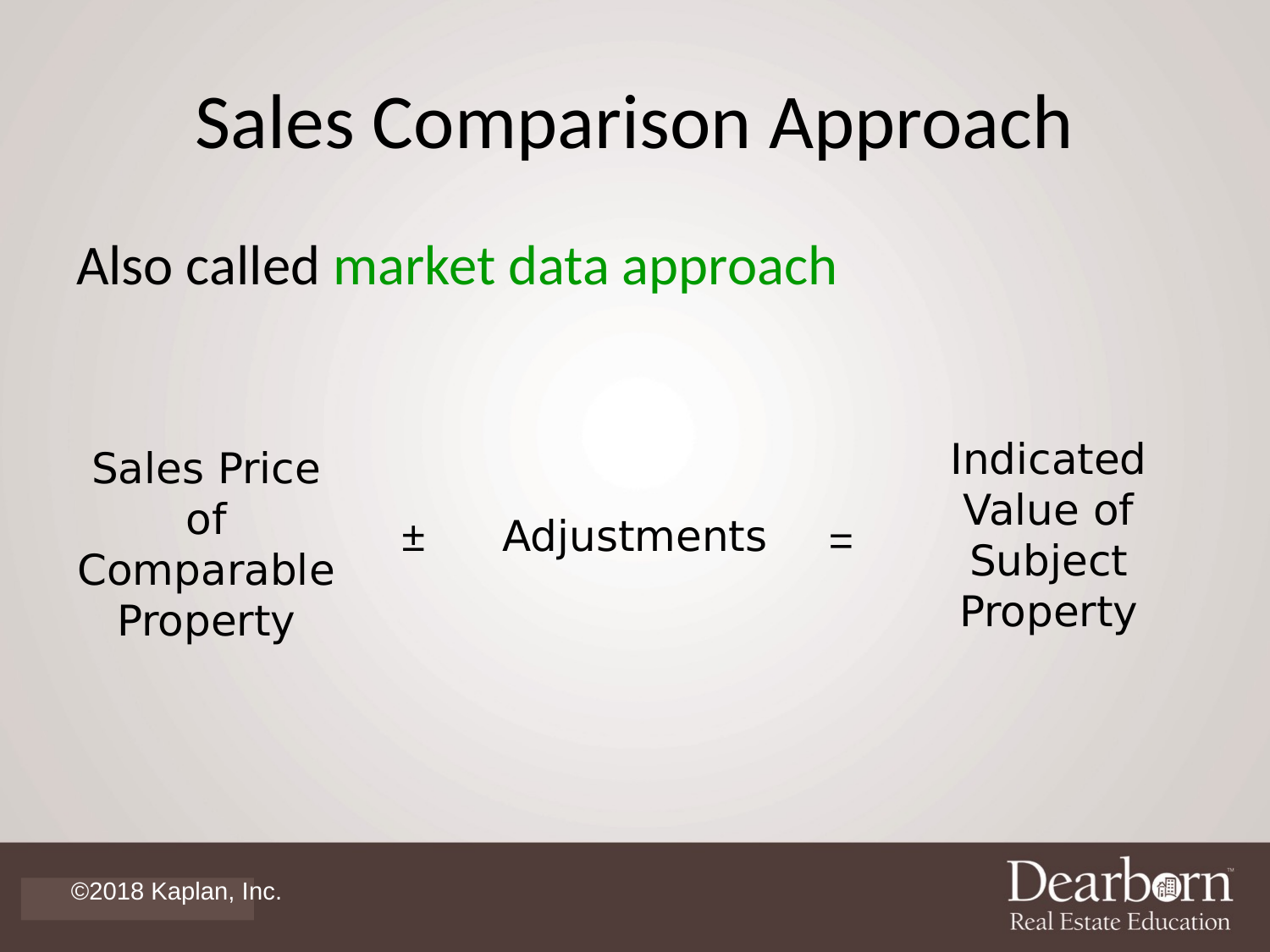

# Sales Comparison Approach
Also called market data approach
Indicated Value of Subject Property
Sales Price of Comparable Property
±
Adjustments
=